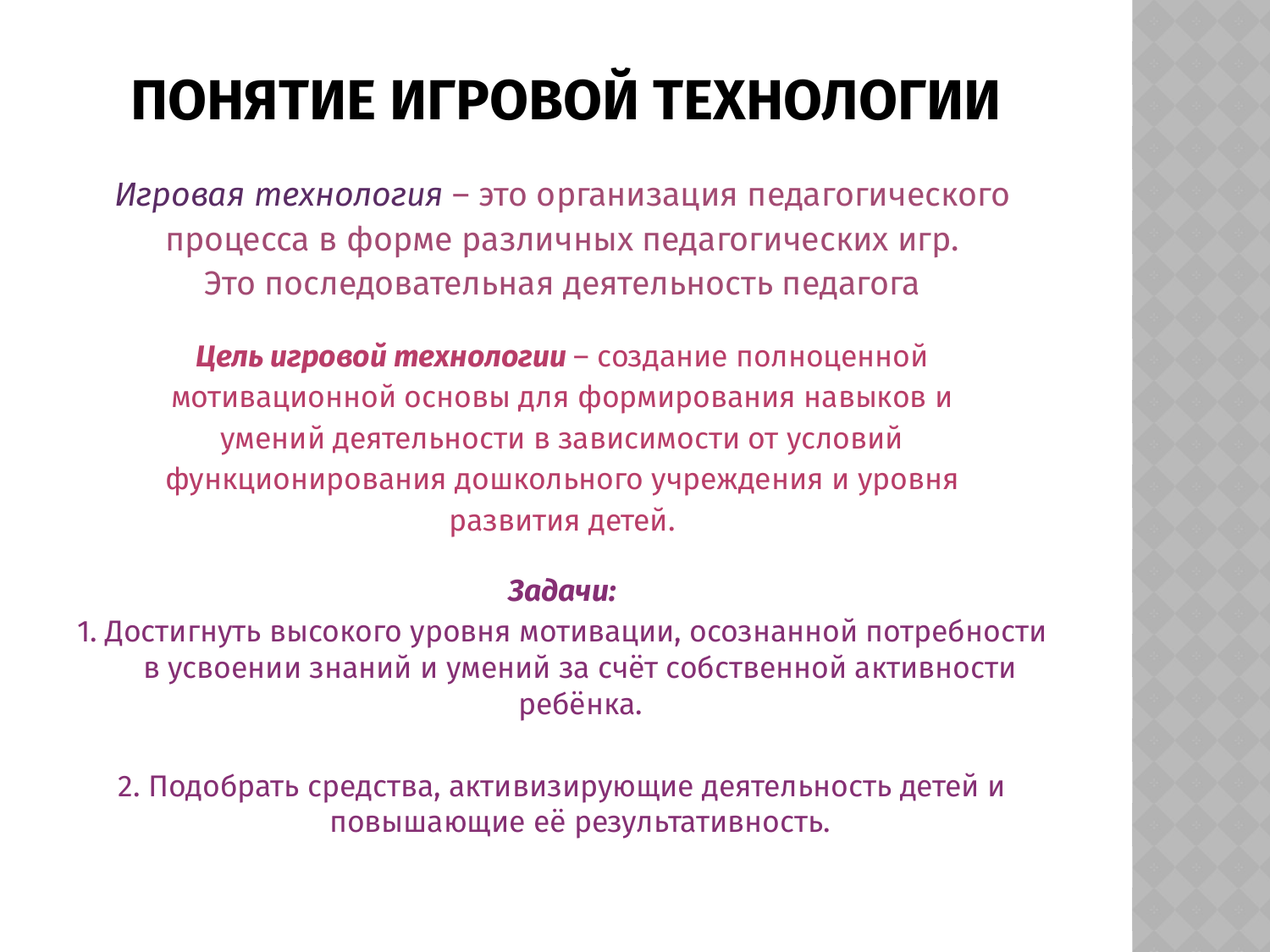

# Понятие игровой технологии
Игровая технология – это организация педагогического
процесса в форме различных педагогических игр.
Это последовательная деятельность педагога

Цель игровой технологии – создание полноценной
мотивационной основы для формирования навыков и
умений деятельности в зависимости от условий
функционирования дошкольного учреждения и уровня
развития детей.

Задачи:
1. Достигнуть высокого уровня мотивации, осознанной потребности в усвоении знаний и умений за счёт собственной активности ребёнка.

2. Подобрать средства, активизирующие деятельность детей и повышающие её результативность.